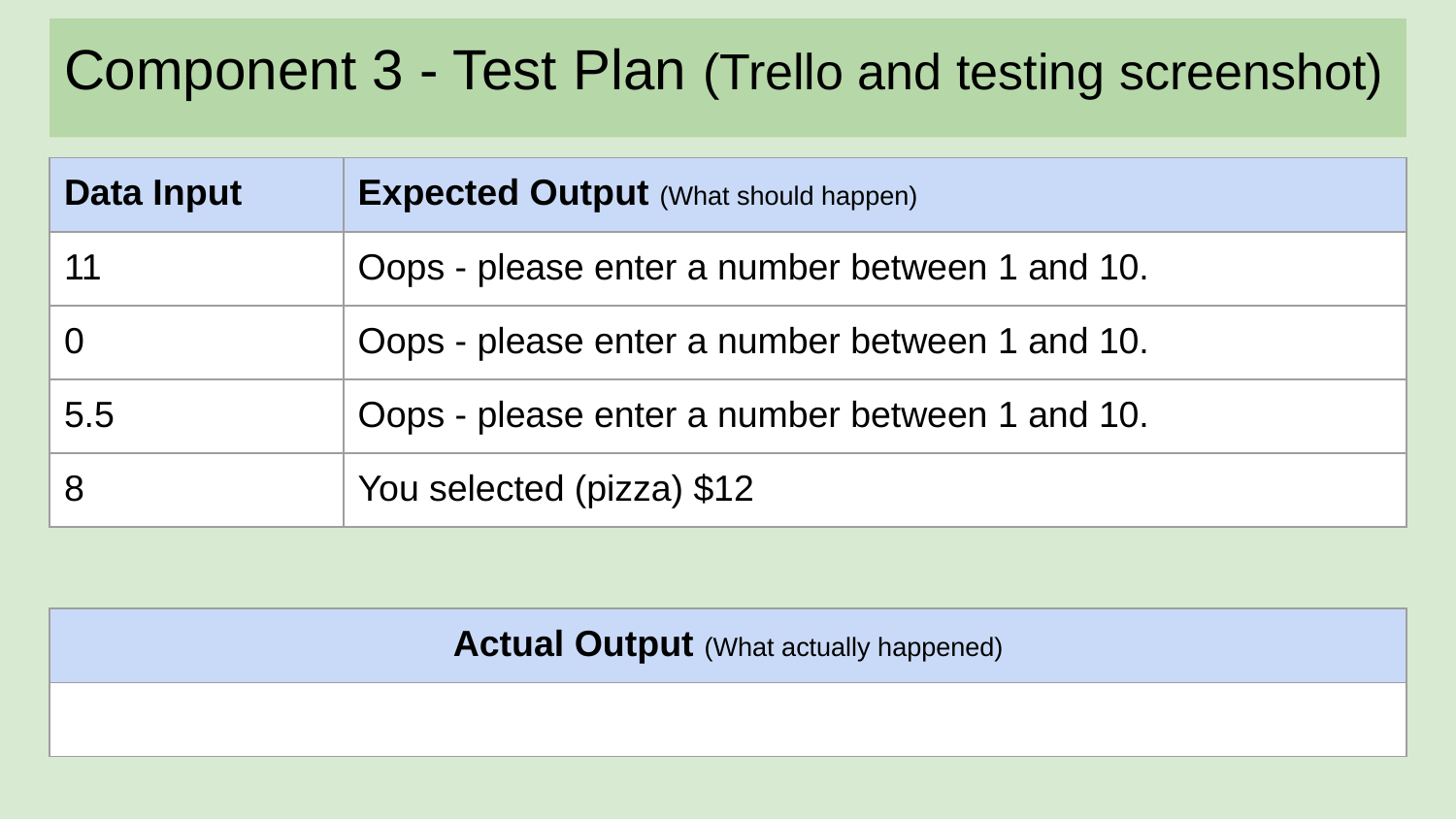

# Component 3 - Test Plan (Trello and testing screenshot)
| Data Input | Expected Output (What should happen) |
| --- | --- |
| 11 | Oops - please enter a number between 1 and 10. |
| 0 | Oops - please enter a number between 1 and 10. |
| 5.5 | Oops - please enter a number between 1 and 10. |
| 8 | You selected (pizza) $12 |
| Actual Output (What actually happened) |
| --- |
|  |